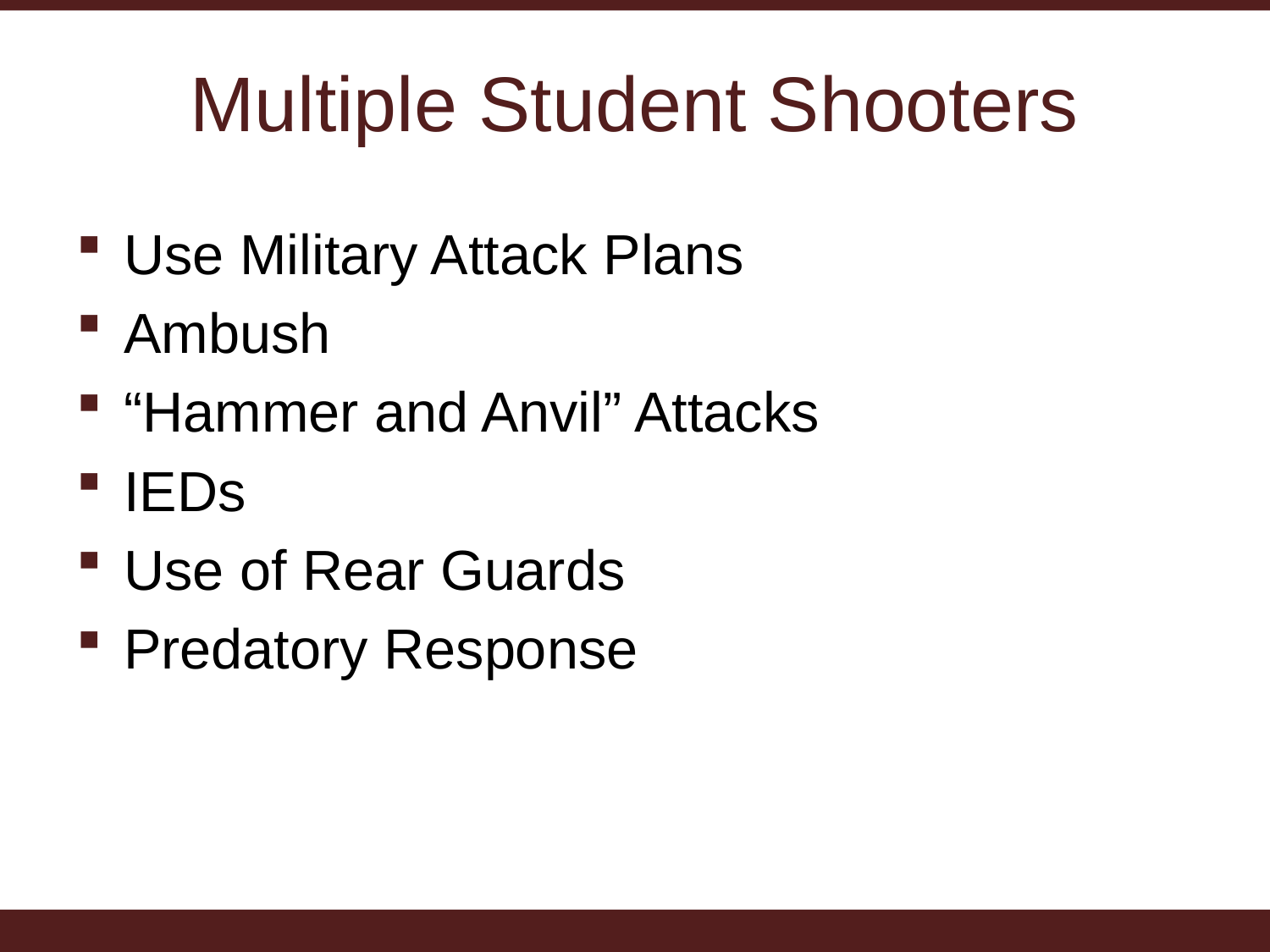

# Multiple Student Shooters
Use Military Attack Plans
Ambush
“Hammer and Anvil” Attacks
IEDs
Use of Rear Guards
Predatory Response